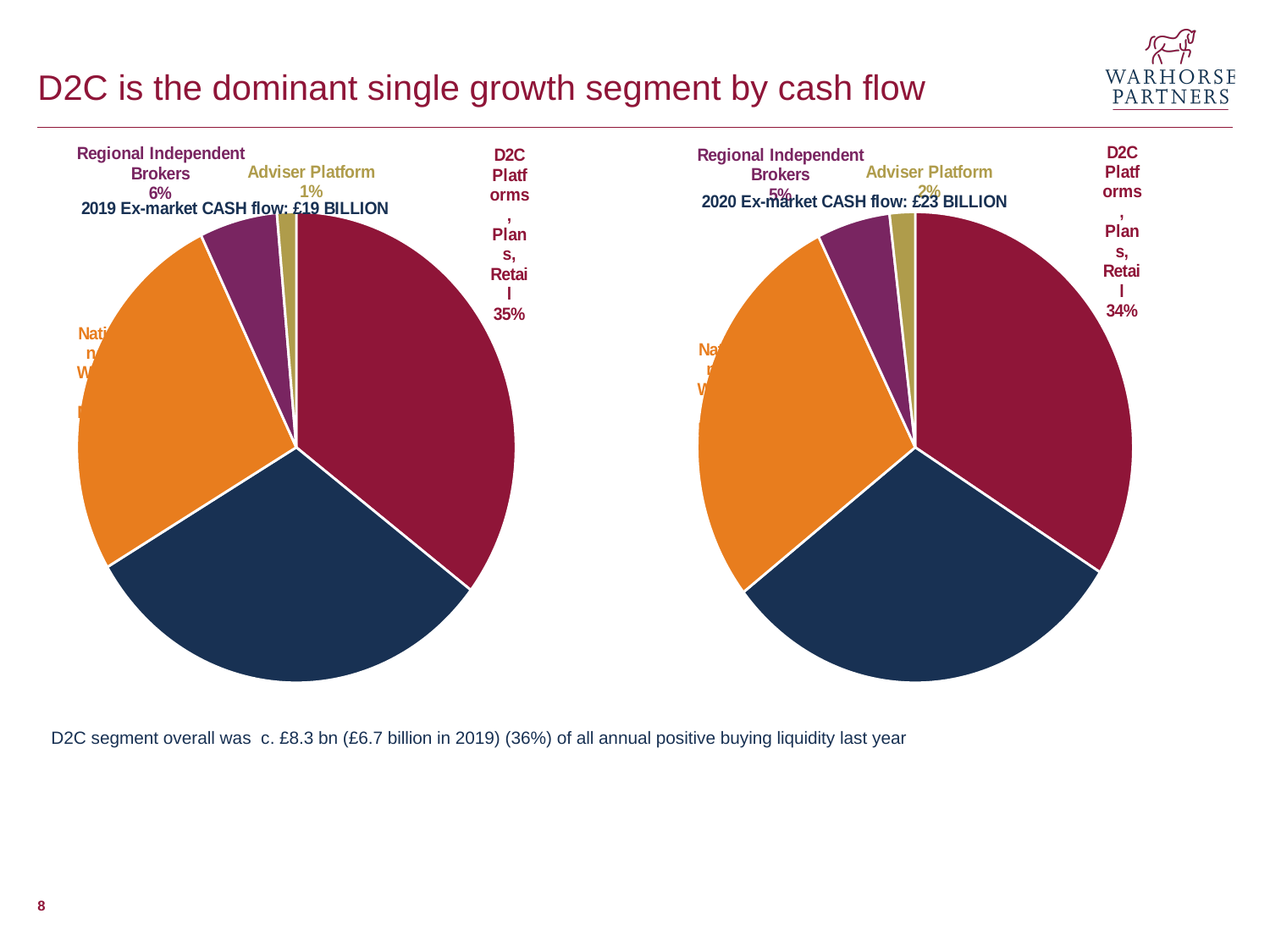

# D2C is the dominant single growth segment by cash flow

[unsupported chart]

[unsupported chart]

D2C segment overall was  c. £8.3 bn (£6.7 billion in 2019) (36%) of all annual positive buying liquidity last year